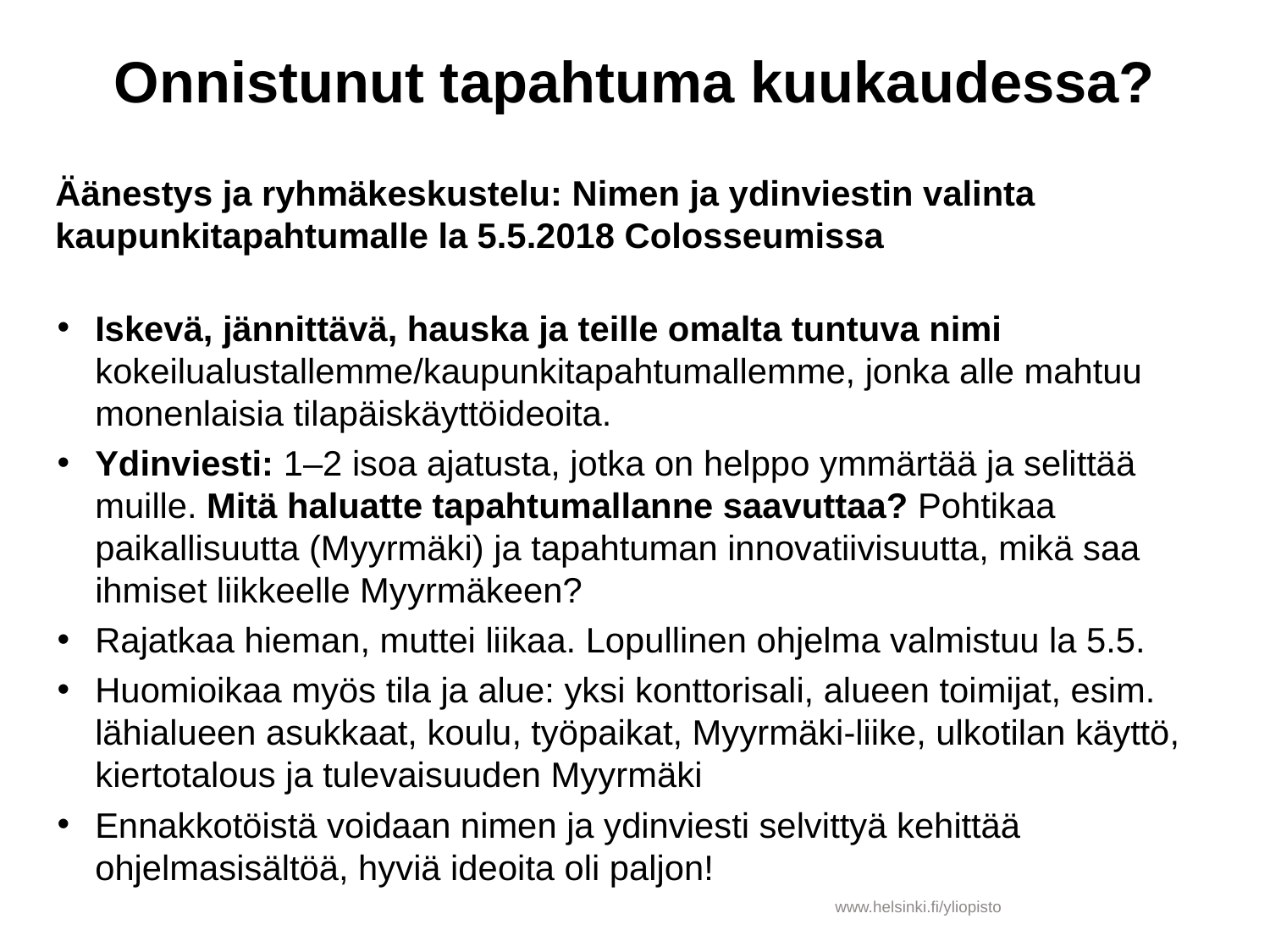

# Onnistunut tapahtuma kuukaudessa?

Äänestys ja ryhmäkeskustelu: Nimen ja ydinviestin valinta kaupunkitapahtumalle la 5.5.2018 Colosseumissa

Iskevä, jännittävä, hauska ja teille omalta tuntuva nimi kokeilualustallemme/kaupunkitapahtumallemme, jonka alle mahtuu monenlaisia tilapäiskäyttöideoita.
Ydinviesti: 1–2 isoa ajatusta, jotka on helppo ymmärtää ja selittää muille. Mitä haluatte tapahtumallanne saavuttaa? Pohtikaa paikallisuutta (Myyrmäki) ja tapahtuman innovatiivisuutta, mikä saa ihmiset liikkeelle Myyrmäkeen?
Rajatkaa hieman, muttei liikaa. Lopullinen ohjelma valmistuu la 5.5.
Huomioikaa myös tila ja alue: yksi konttorisali, alueen toimijat, esim. lähialueen asukkaat, koulu, työpaikat, Myyrmäki-liike, ulkotilan käyttö, kiertotalous ja tulevaisuuden Myyrmäki
Ennakkotöistä voidaan nimen ja ydinviesti selvittyä kehittää ohjelmasisältöä, hyviä ideoita oli paljon!